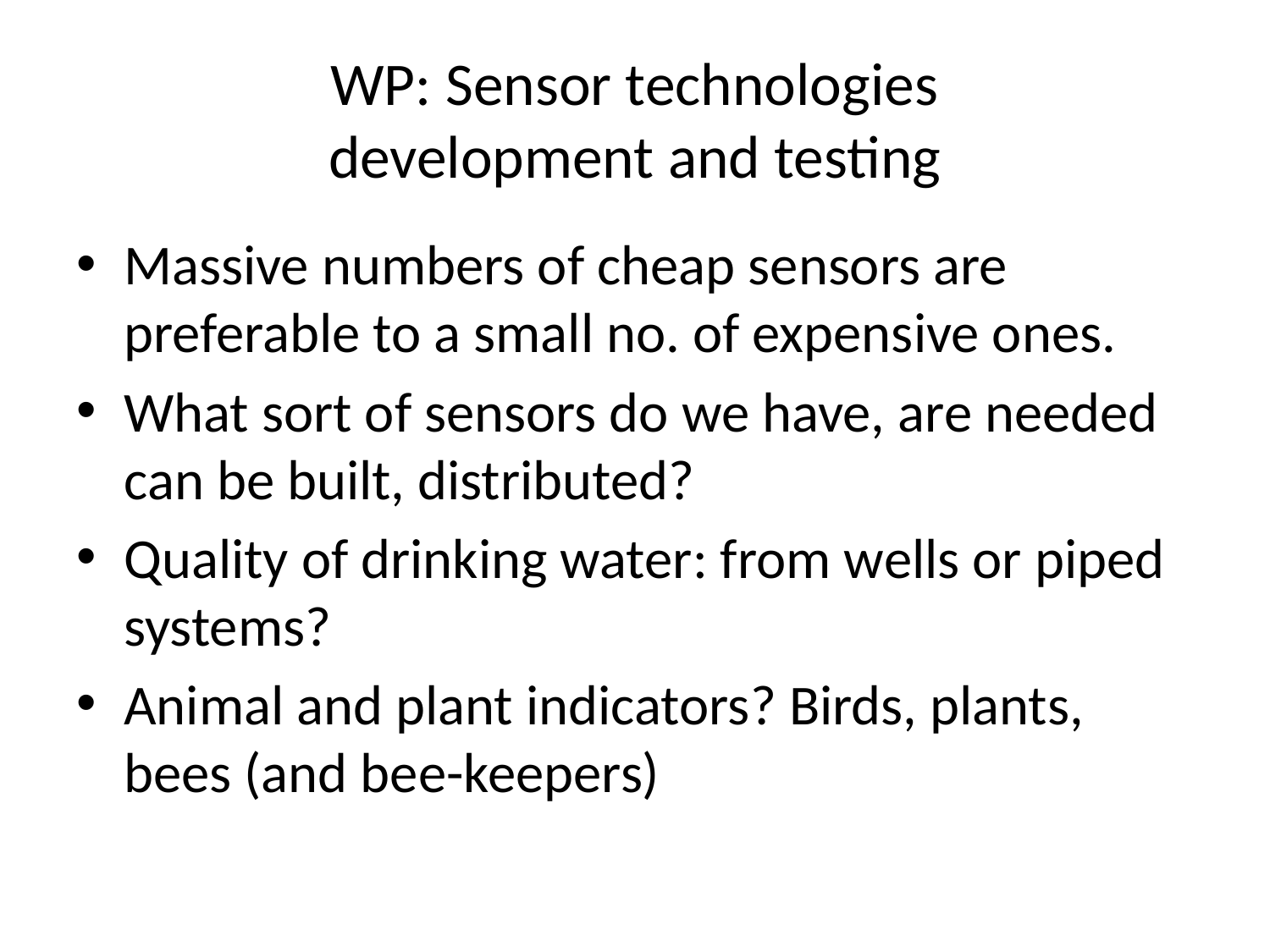

# WP: Sensor technologies development and testing
Massive numbers of cheap sensors are preferable to a small no. of expensive ones.
What sort of sensors do we have, are needed can be built, distributed?
Quality of drinking water: from wells or piped systems?
Animal and plant indicators? Birds, plants, bees (and bee-keepers)